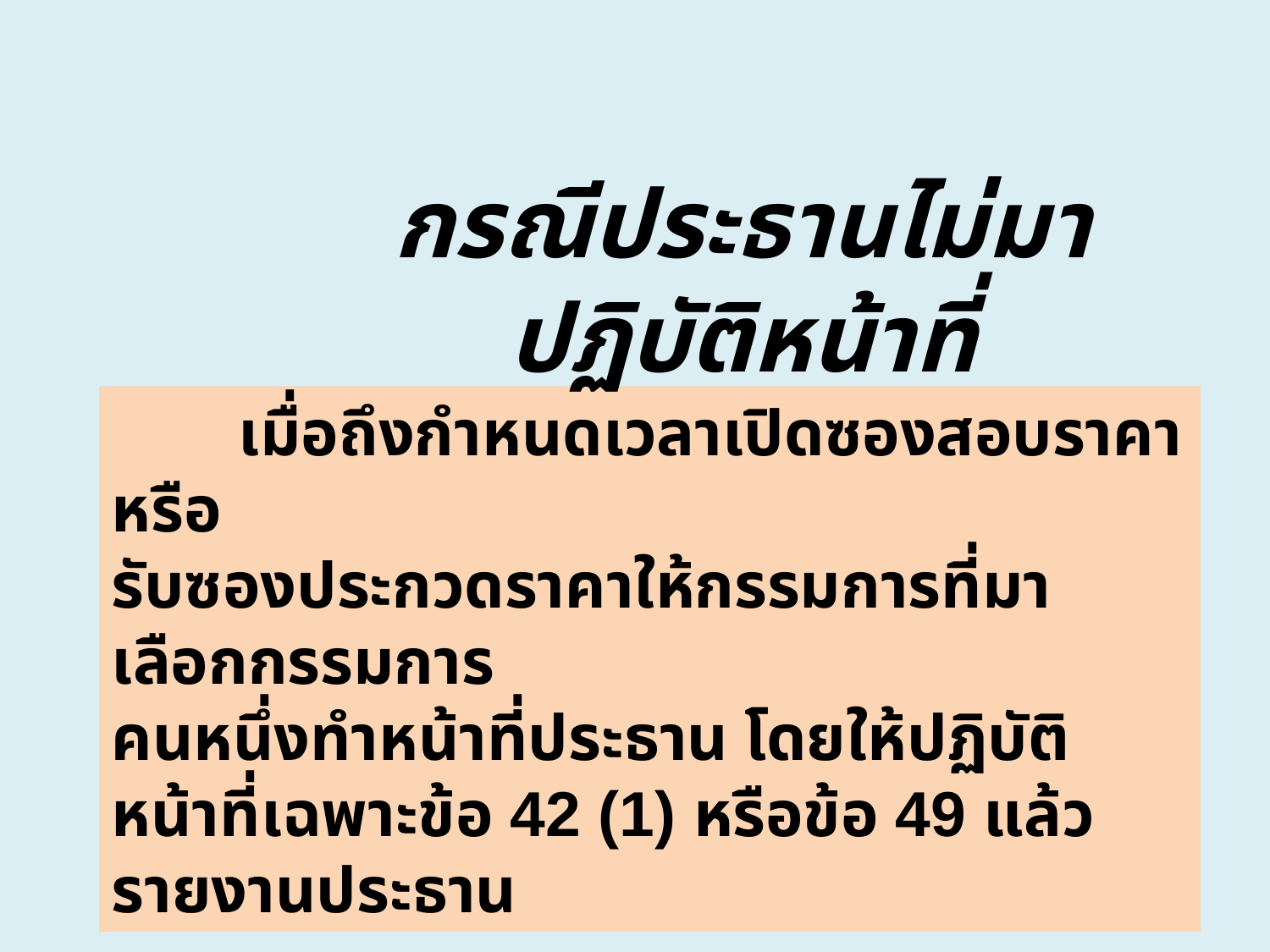

กรณีประธานไม่มาปฏิบัติหน้าที่
	เมื่อถึงกำหนดเวลาเปิดซองสอบราคา หรือ
รับซองประกวดราคาให้กรรมการที่มาเลือกกรรมการ
คนหนึ่งทำหน้าที่ประธาน โดยให้ปฏิบัติหน้าที่เฉพาะข้อ 42 (1) หรือข้อ 49 แล้วรายงานประธาน